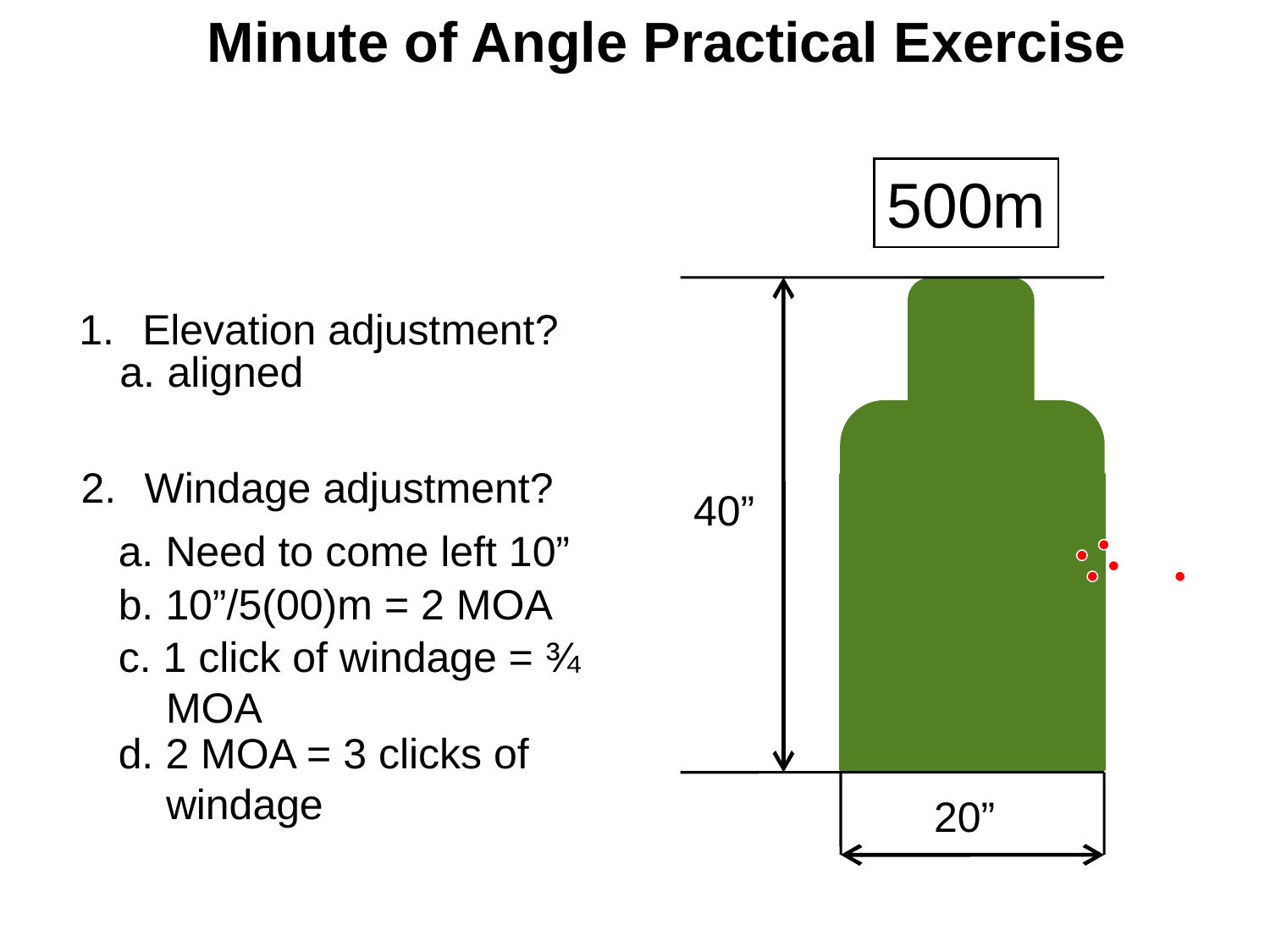

Minute of Angle Practical Exercise
500m

40”

20”

Elevation adjustment?
aligned
Windage adjustment?
a. Need to come left 10”

b. 10”/5(00)m = 2 MOA
c. 1 click of windage = ¾ MOA
d. 2 MOA = 3 clicks of windage
88